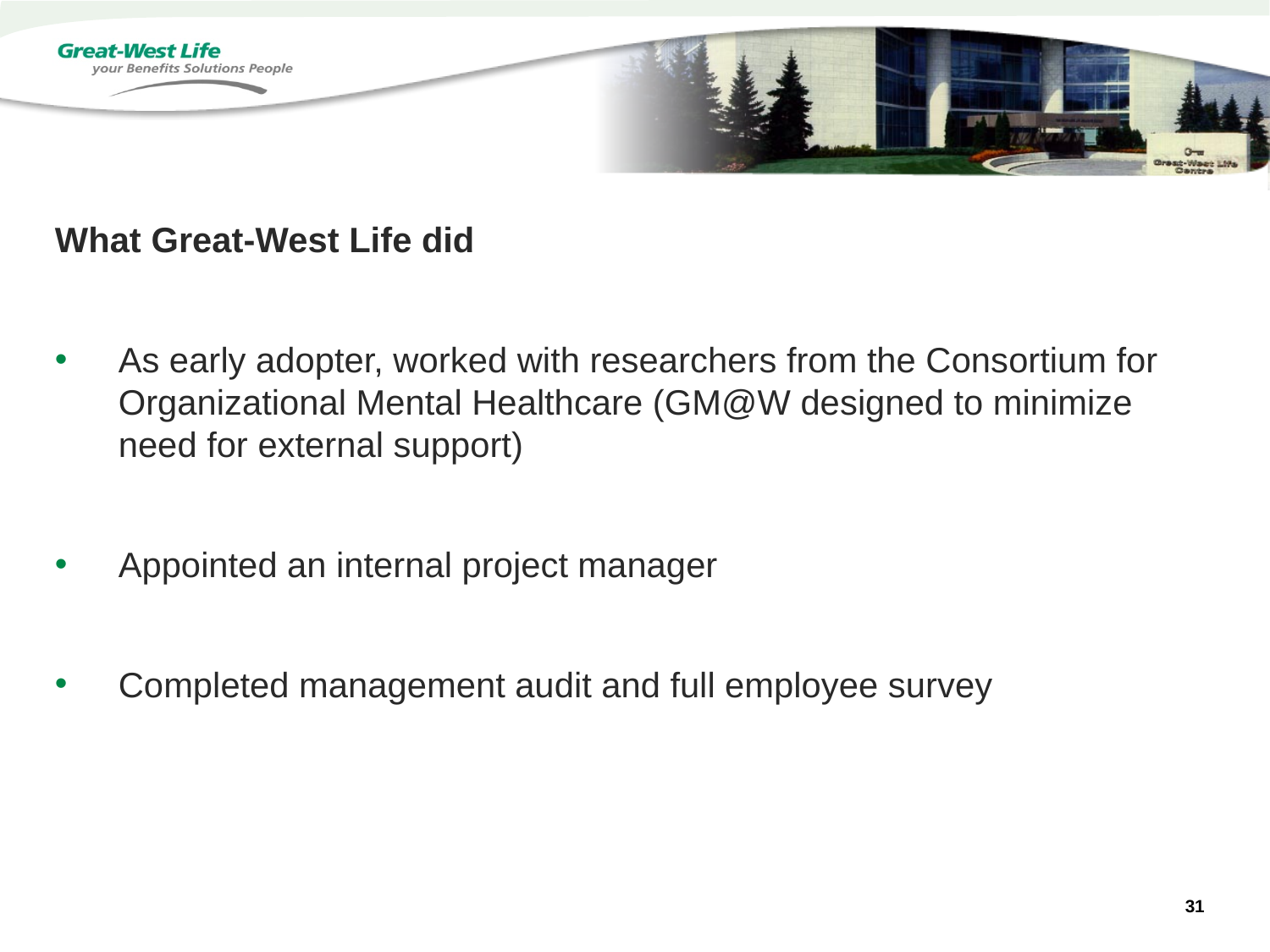

What Great-West Life did

As early adopter, worked with researchers from the Consortium for Organizational Mental Healthcare (GM@W designed to minimize need for external support)

Appointed an internal project manager

Completed management audit and full employee survey